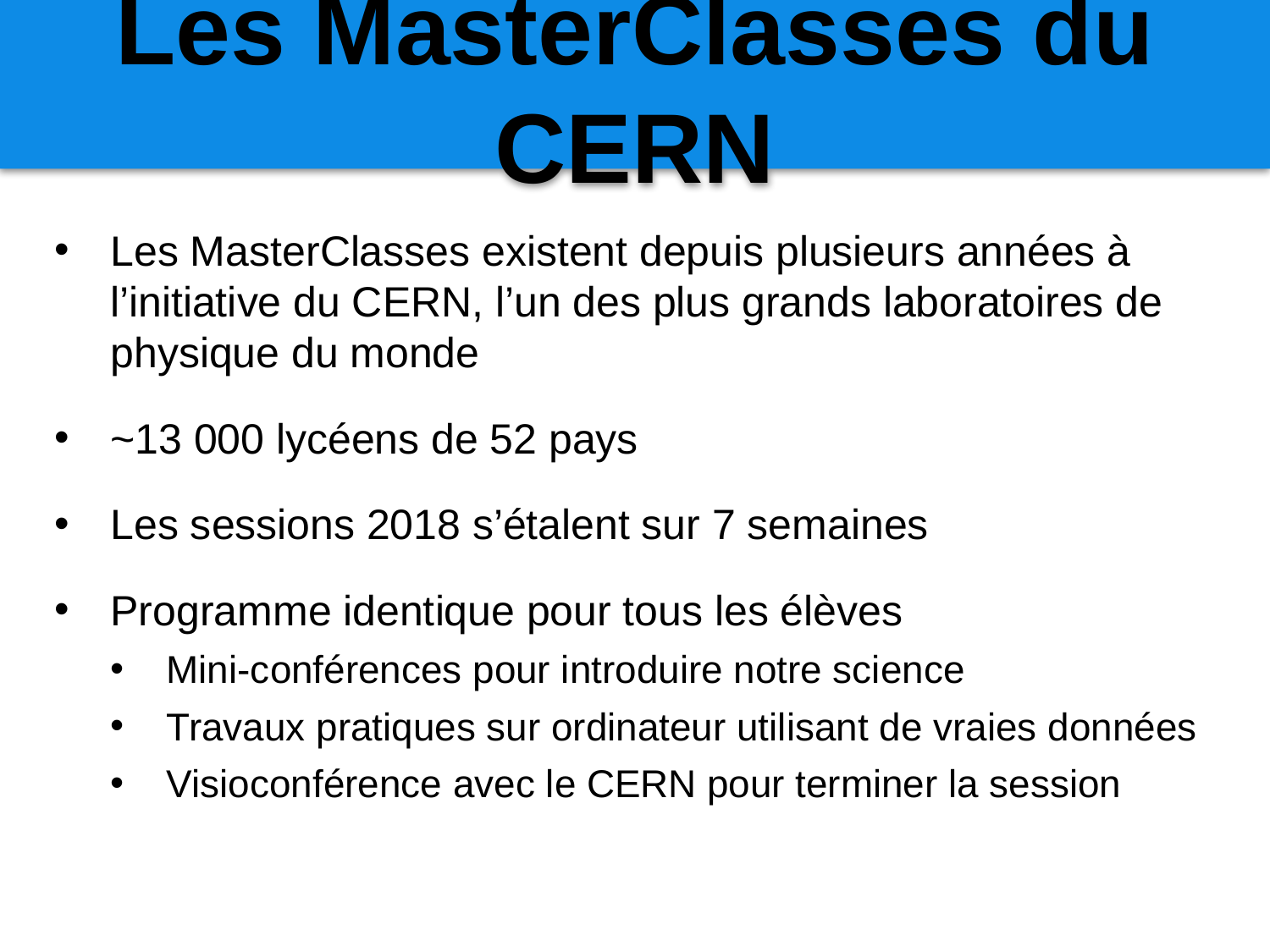

# Les MasterClasses du CERN
Les MasterClasses existent depuis plusieurs années à l’initiative du CERN, l’un des plus grands laboratoires de physique du monde
~13 000 lycéens de 52 pays
Les sessions 2018 s’étalent sur 7 semaines
Programme identique pour tous les élèves
Mini-conférences pour introduire notre science
Travaux pratiques sur ordinateur utilisant de vraies données
Visioconférence avec le CERN pour terminer la session